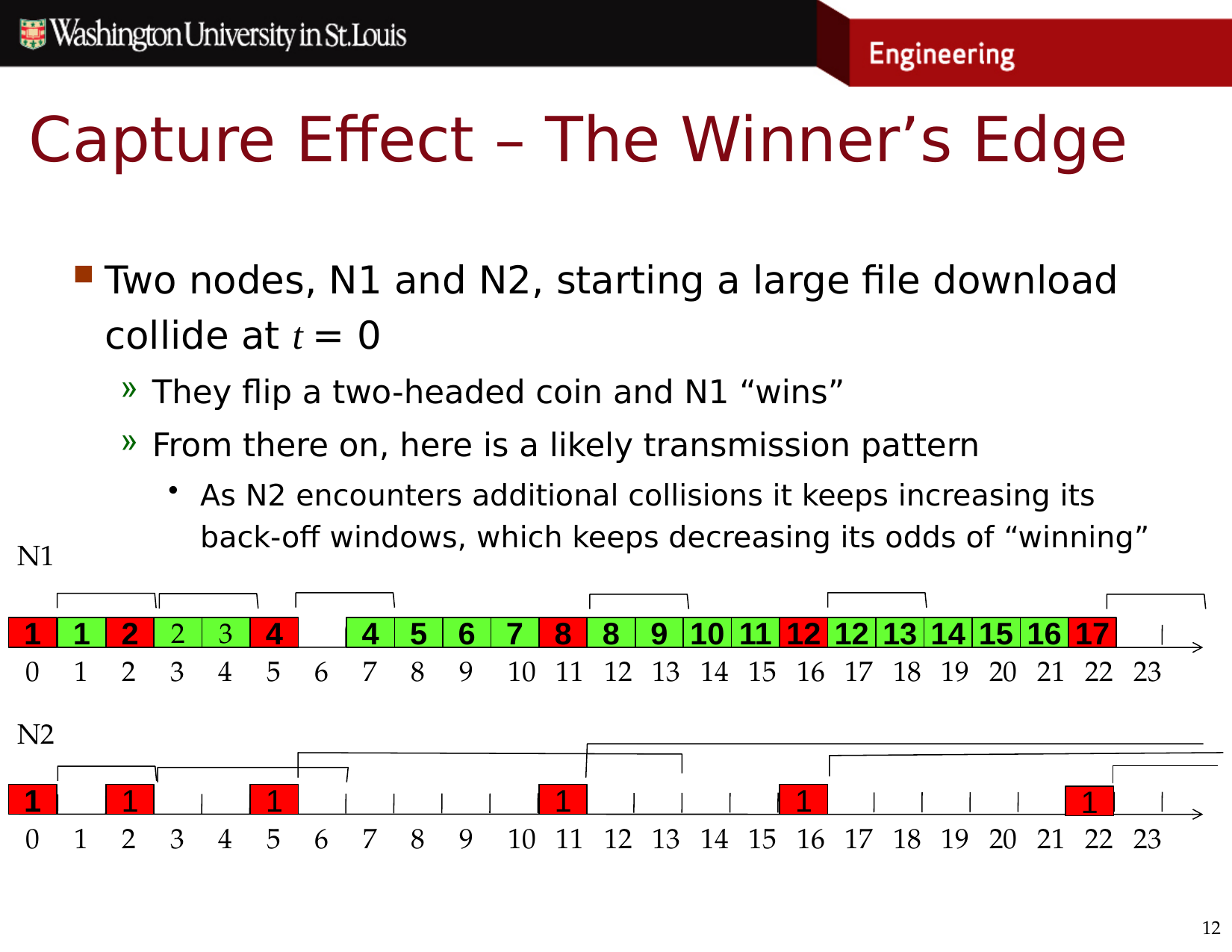

# Capture Effect – The Winner’s Edge
Two nodes, N1 and N2, starting a large file download collide at t = 0
They flip a two-headed coin and N1 “wins”
From there on, here is a likely transmission pattern
As N2 encounters additional collisions it keeps increasing its back-off windows, which keeps decreasing its odds of “winning”
N1

1
1
2
2
3
4
4
5
6
7
8
8
9
10
11
12
12
13
14
15
16
17
0
1
2
3
4
5
6
7
8
9
10
11
12
13
14
15
16
17
18
19
20
21
22
23
N2

1
1
1
1
1
1
0
1
2
3
4
5
6
7
8
9
10
11
12
13
14
15
16
17
18
19
20
21
22
23
12